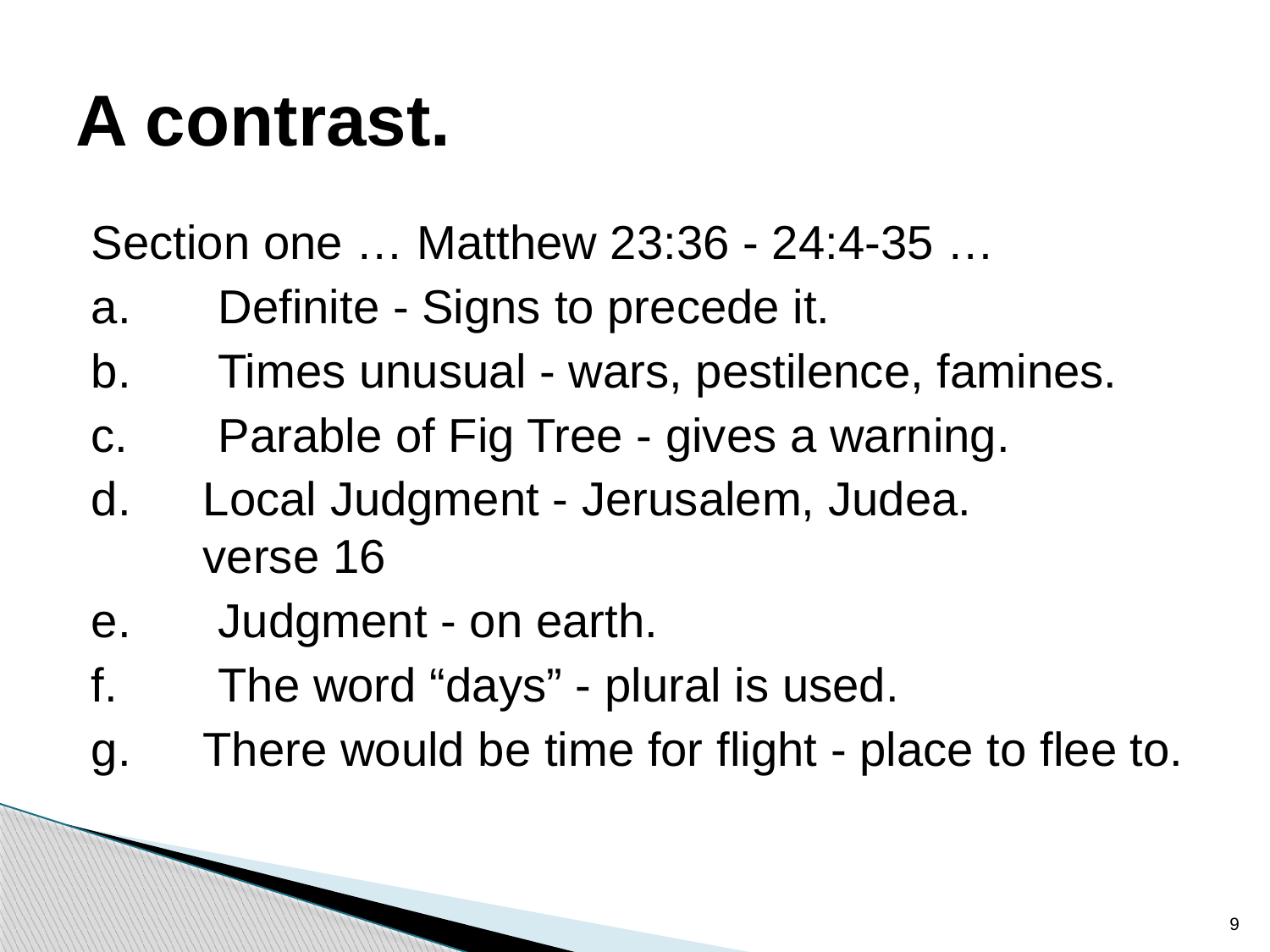

# A contrast.
Section one … Matthew 23:36 - 24:4-35 …
a.	Definite - Signs to precede it.
b.	Times unusual - wars, pestilence, famines.
c.	Parable of Fig Tree - gives a warning.
d.	Local Judgment - Jerusalem, Judea.
verse 16
e.	Judgment - on earth.
f.	The word “days” - plural is used.
g.	There would be time for flight - place to flee to.
9